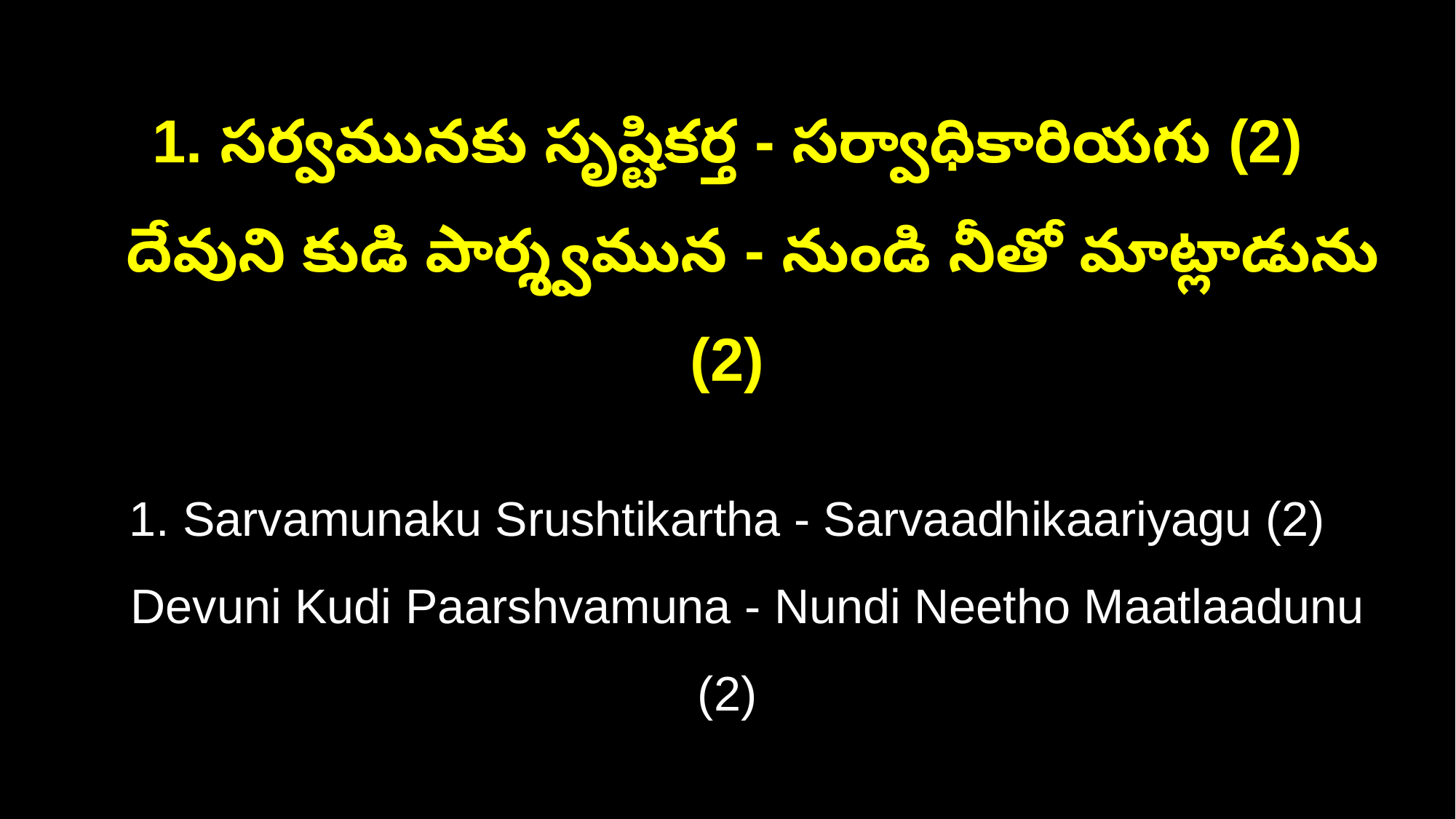

1. సర్వమునకు సృష్టికర్త - సర్వాధికారియగు (2)
   దేవుని కుడి పార్శ్వమున - నుండి నీతో మాట్లాడును (2)
1. Sarvamunaku Srushtikartha - Sarvaadhikaariyagu (2)
   Devuni Kudi Paarshvamuna - Nundi Neetho Maatlaadunu (2)